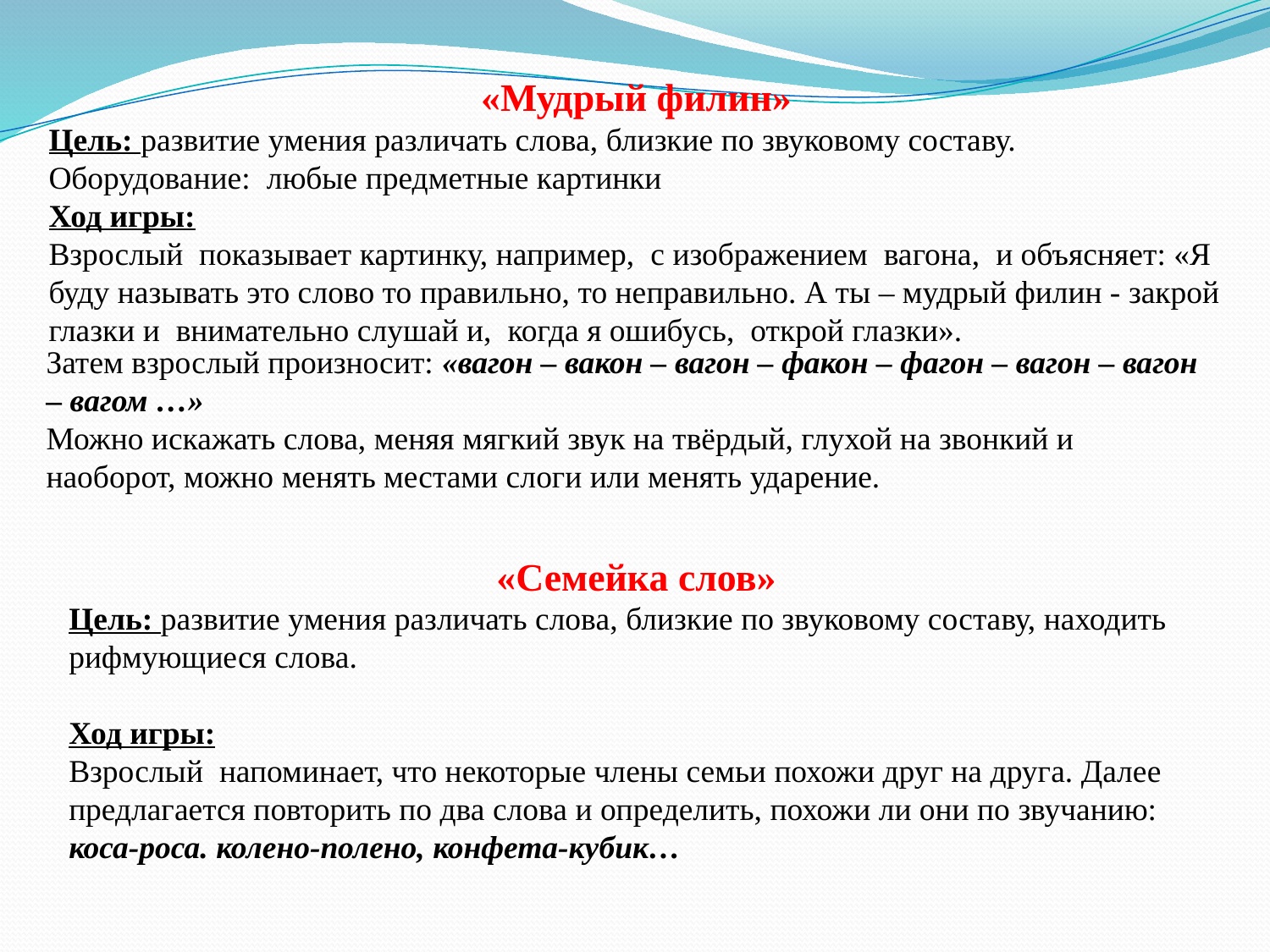

«Мудрый филин»
Цель: развитие умения различать слова, близкие по звуковому составу.
Оборудование:  любые предметные картинки
Ход игры:
Взрослый  показывает картинку, например,  с изображением  вагона,  и объясняет: «Я буду называть это слово то правильно, то неправильно. А ты – мудрый филин - закрой глазки и  внимательно слушай и,  когда я ошибусь,  открой глазки».
Затем взрослый произносит: «вагон – вакон – вагон – факон – фагон – вагон – вагон – вагом …»
Можно искажать слова, меняя мягкий звук на твёрдый, глухой на звонкий и наоборот, можно менять местами слоги или менять ударение.
«Семейка слов»
Цель: развитие умения различать слова, близкие по звуковому составу, находить рифмующиеся слова.

Ход игры:
Взрослый  напоминает, что некоторые члены семьи похожи друг на друга. Далее предлагается повторить по два слова и определить, похожи ли они по звучанию:
коса-роса. колено-полено, конфета-кубик…